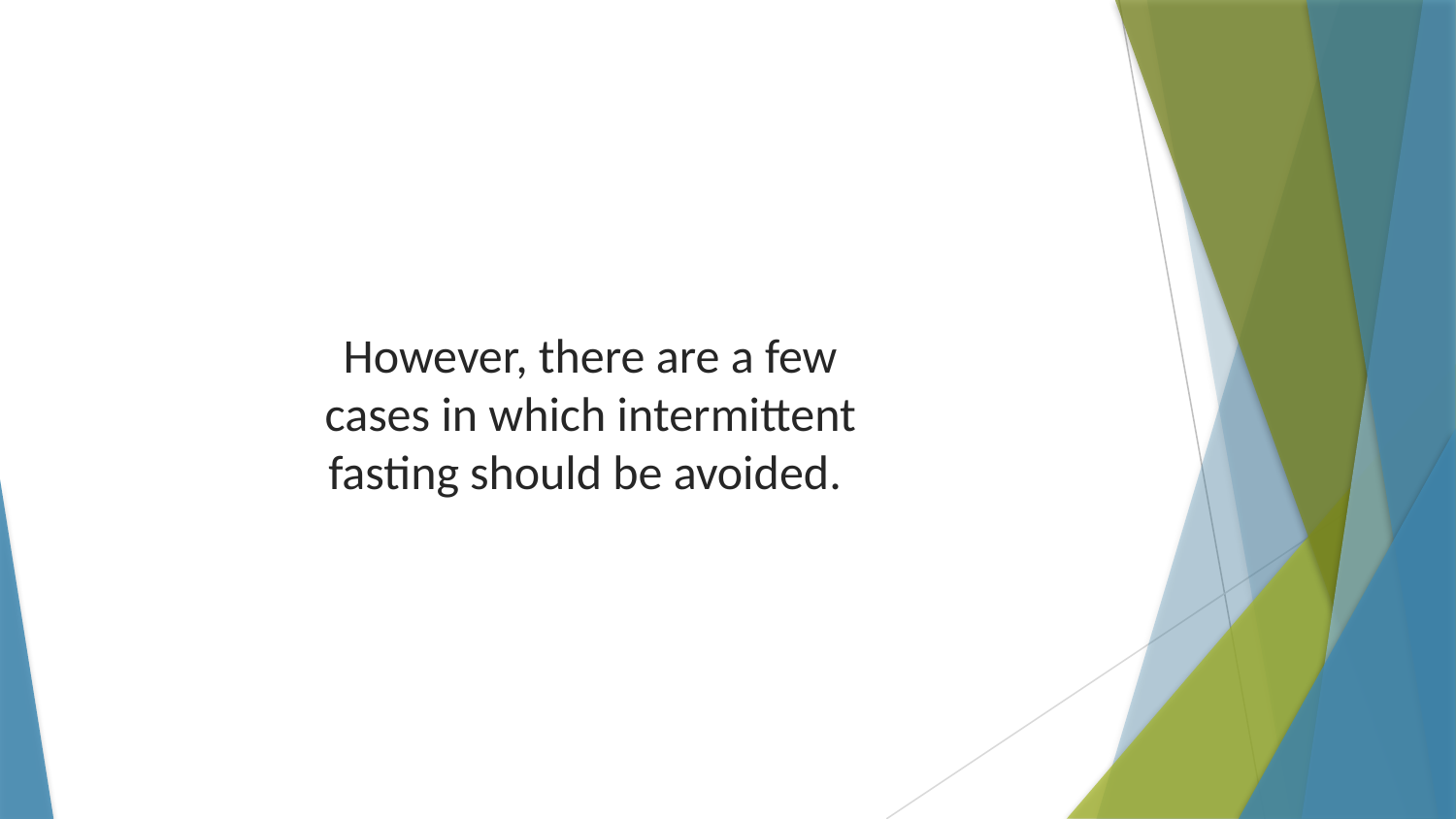

However, there are a few cases in which intermittent fasting should be avoided.